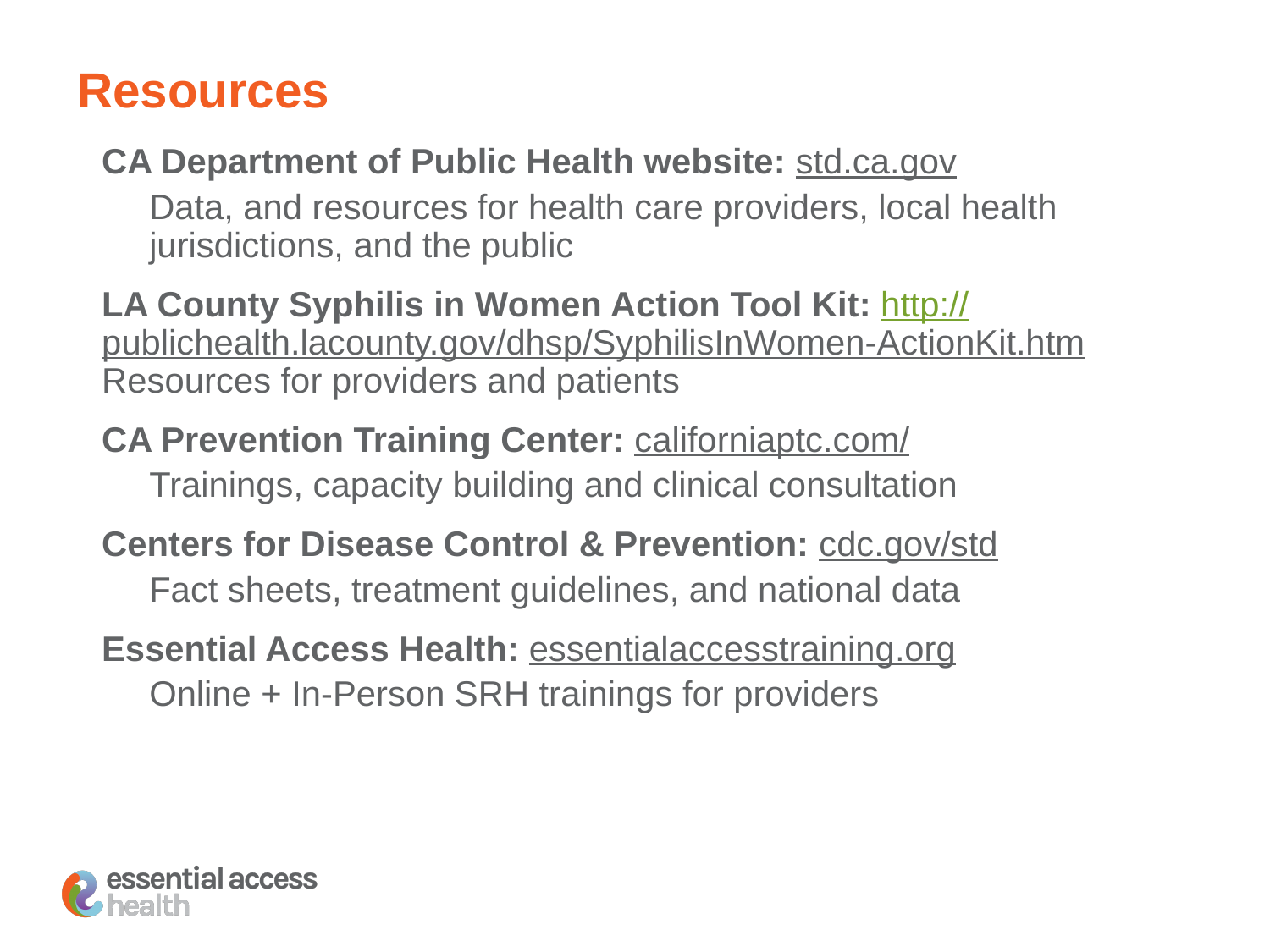

# Resources
CA Department of Public Health website: std.ca.gov
Data, and resources for health care providers, local health jurisdictions, and the public
LA County Syphilis in Women Action Tool Kit: http://publichealth.lacounty.gov/dhsp/SyphilisInWomen-ActionKit.htm Resources for providers and patients
CA Prevention Training Center: californiaptc.com/
Trainings, capacity building and clinical consultation
Centers for Disease Control & Prevention: cdc.gov/std
Fact sheets, treatment guidelines, and national data
Essential Access Health: essentialaccesstraining.org
Online + In-Person SRH trainings for providers